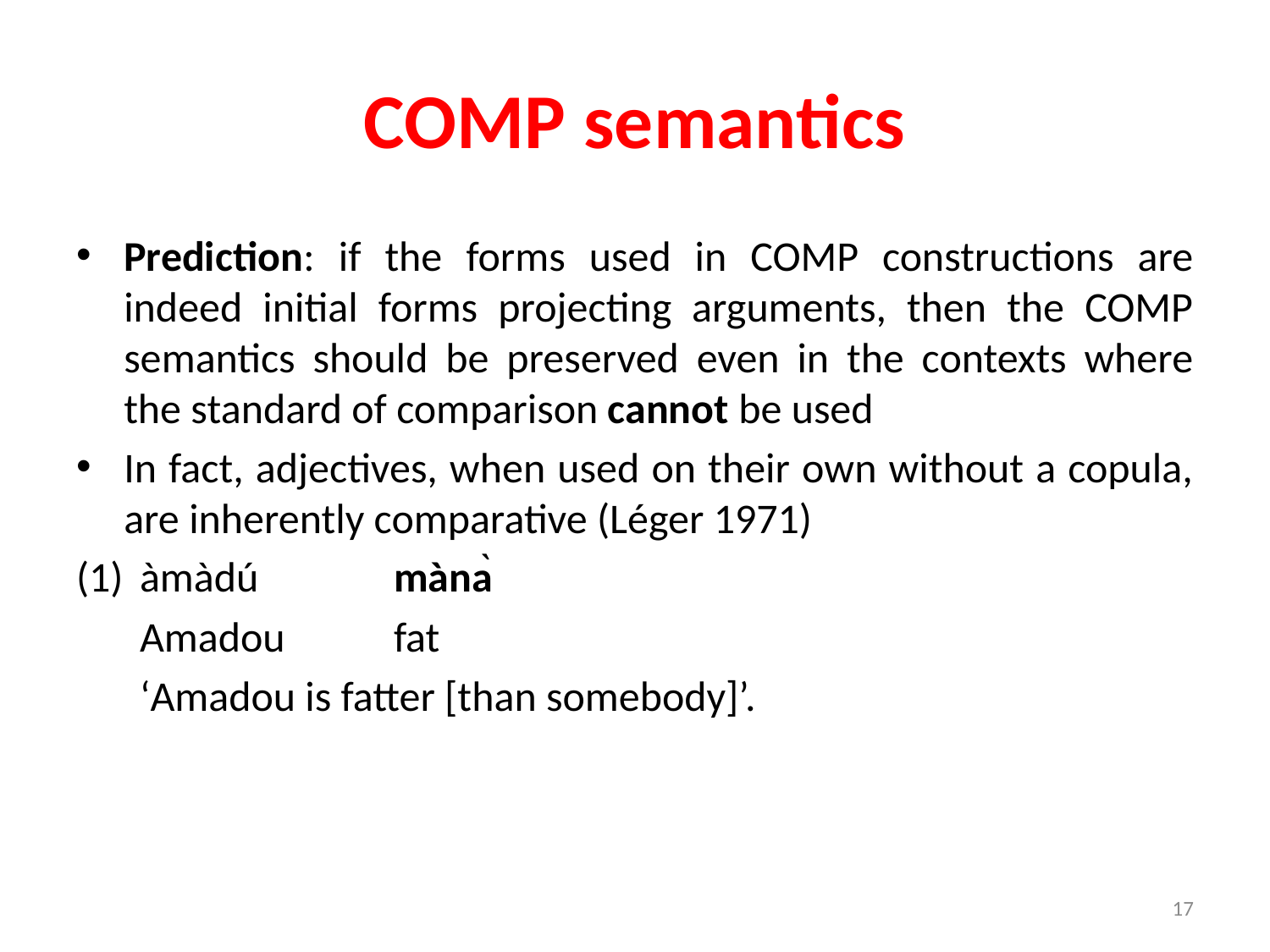

# COMP semantics
Prediction: if the forms used in COMP constructions are indeed initial forms projecting arguments, then the COMP semantics should be preserved even in the contexts where the standard of comparison cannot be used
In fact, adjectives, when used on their own without a copula, are inherently comparative (Léger 1971)
àmàdú 	mànà
	Amadou	fat
	‘Amadou is fatter [than somebody]’.
17